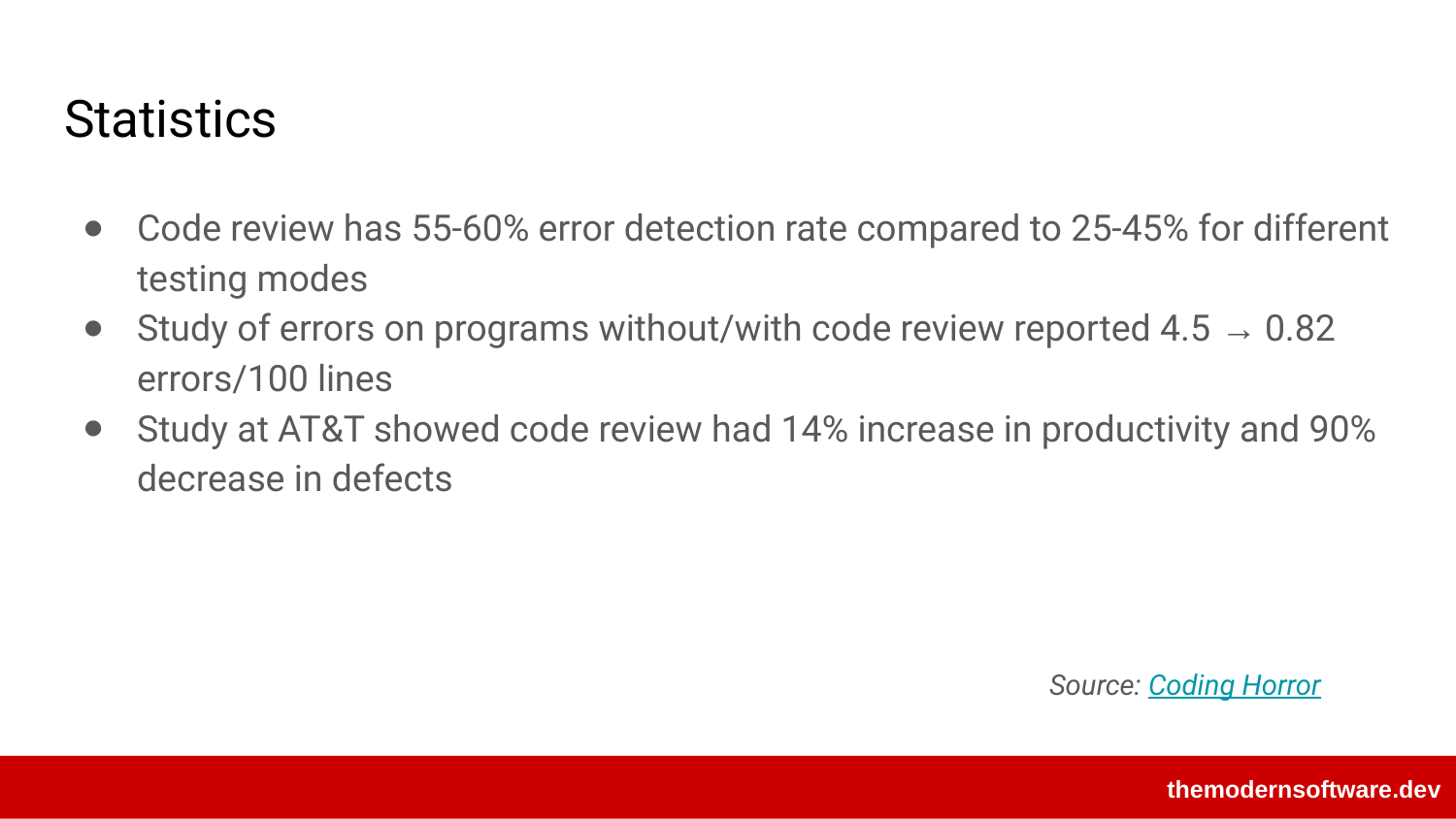

# Statistics
Code review has 55-60% error detection rate compared to 25-45% for different testing modes
Study of errors on programs without/with code review reported 4.5 → 0.82 errors/100 lines
Study at AT&T showed code review had 14% increase in productivity and 90% decrease in defects

Source: Coding Horror

themodernsoftware.dev